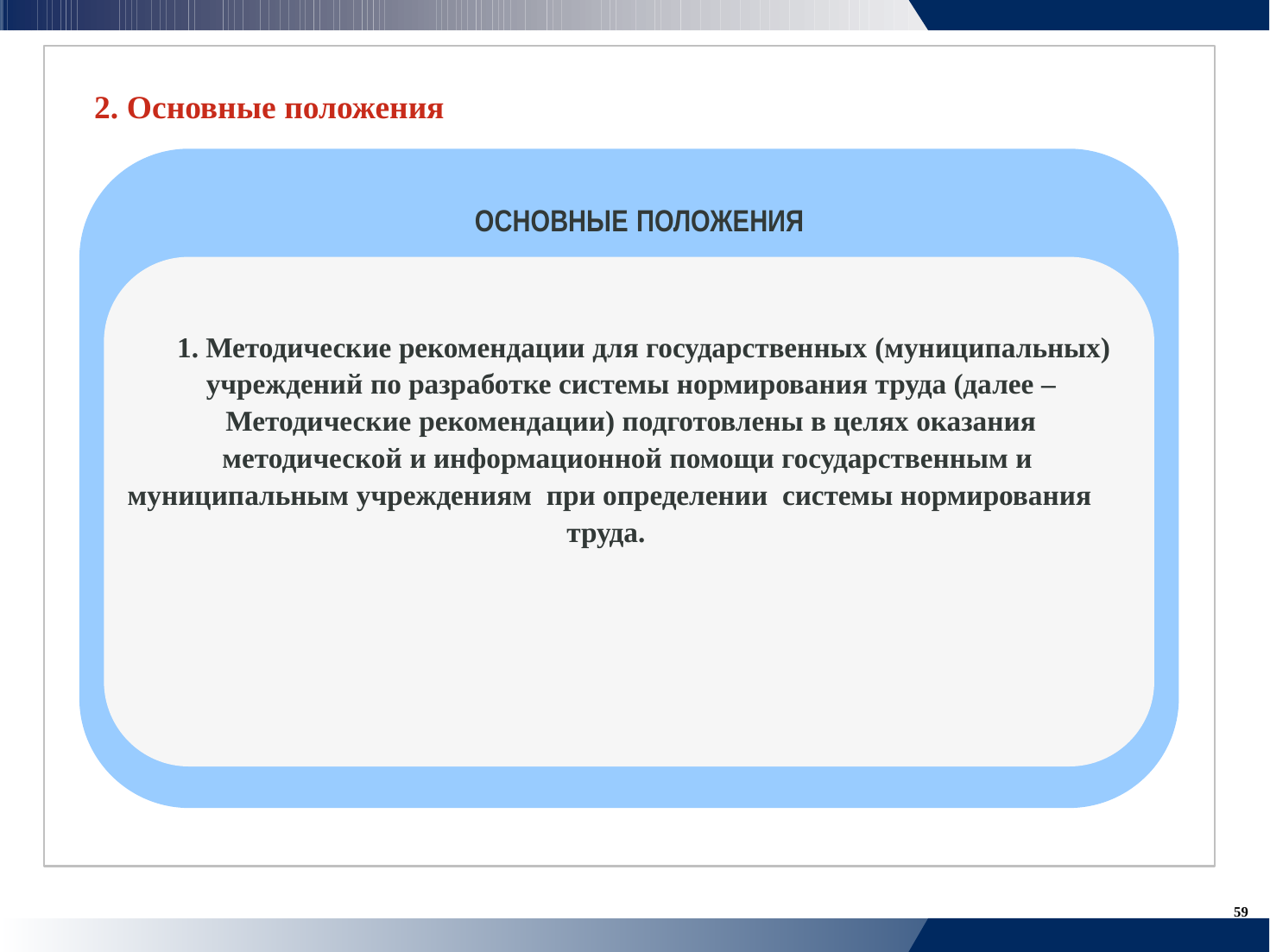

2. Основные положения

			ОСНОВНЫЕ ПОЛОЖЕНИЯ

	1. Методические рекомендации для государственных (муниципальных)
        учреждений по разработке системы нормирования труда (далее –
        Методические рекомендации) подготовлены в целях оказания
      методической и информационной помощи государственным и
  муниципальным учреждениям  при определении  системы нормирования
труда.

59